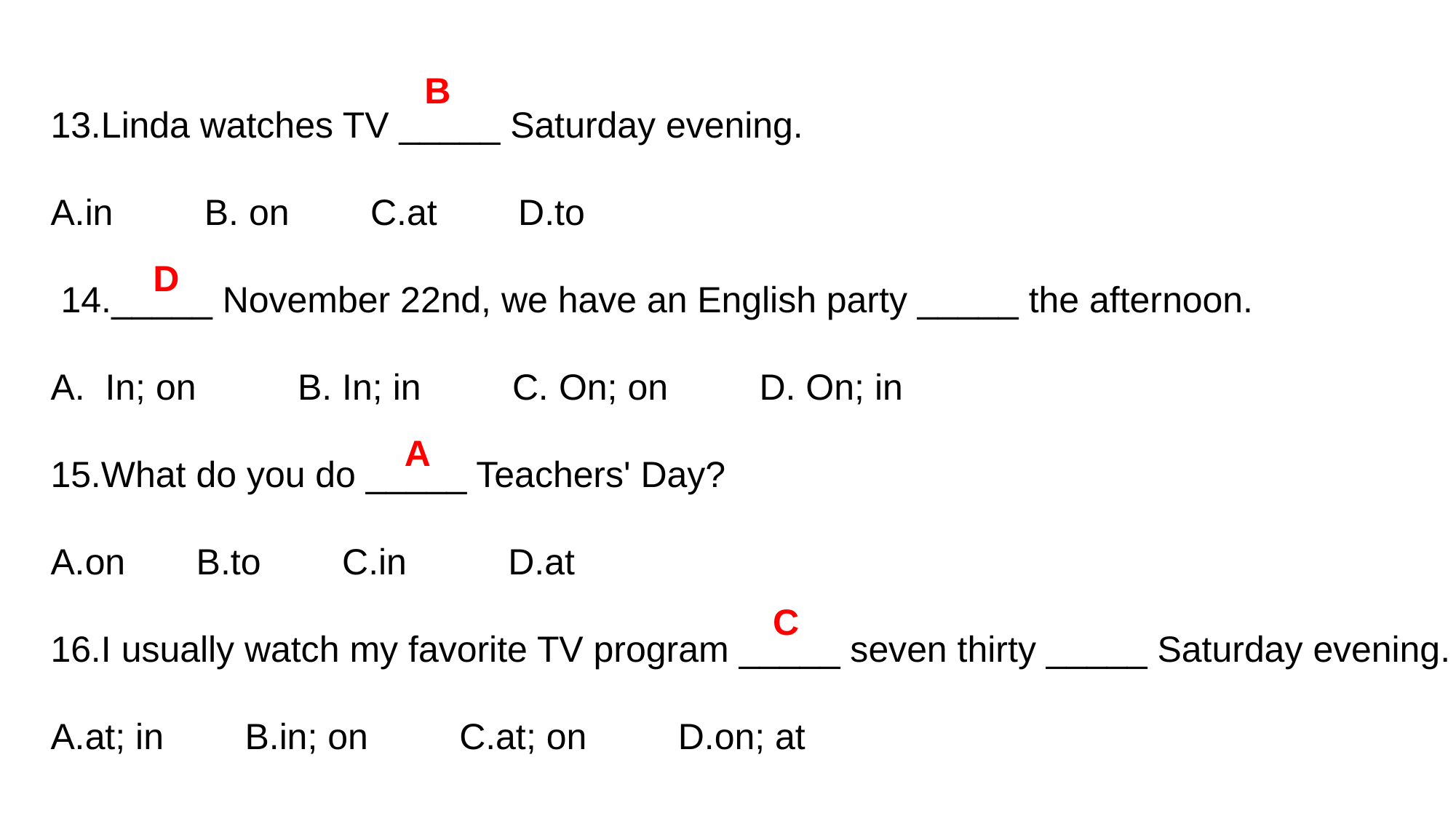

13.Linda watches TV _____ Saturday evening.
A.in         B. on        C.at        D.to
 14._____ November 22nd, we have an English party _____ the afternoon.
In; on          B. In; in         C. On; on         D. On; in
15.What do you do _____ Teachers' Day?
A.on       B.to        C.in          D.at
16.I usually watch my favorite TV program _____ seven thirty _____ Saturday evening.
A.at; in        B.in; on         C.at; on         D.on; at
 B
 D
 A
 C